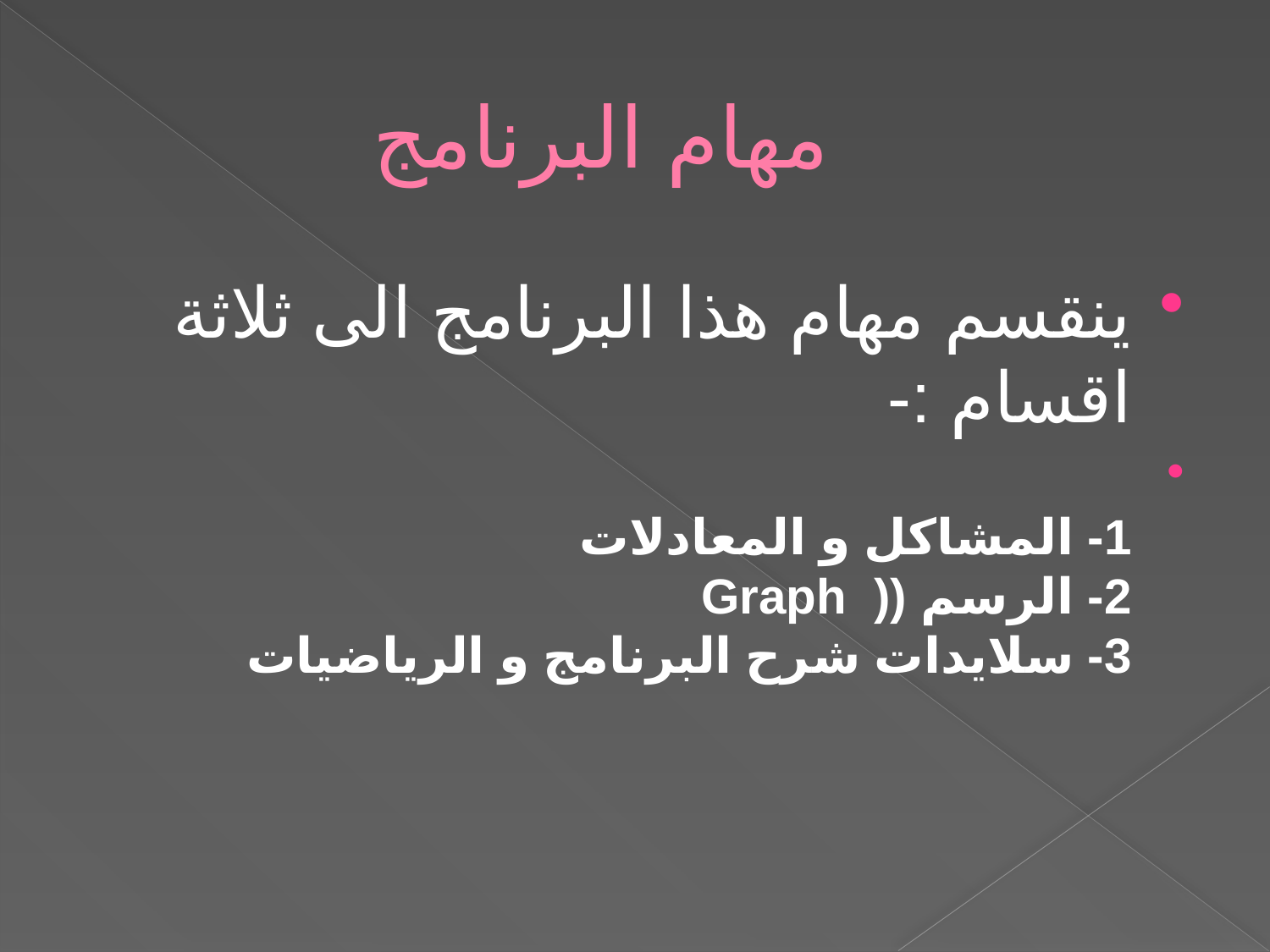

# مهام البرنامج
ينقسم مهام هذا البرنامج الى ثلاثة اقسام :-
1- المشاكل و المعادلات
2- الرسم (( Graph
3- سلايدات شرح البرنامج و الرياضيات